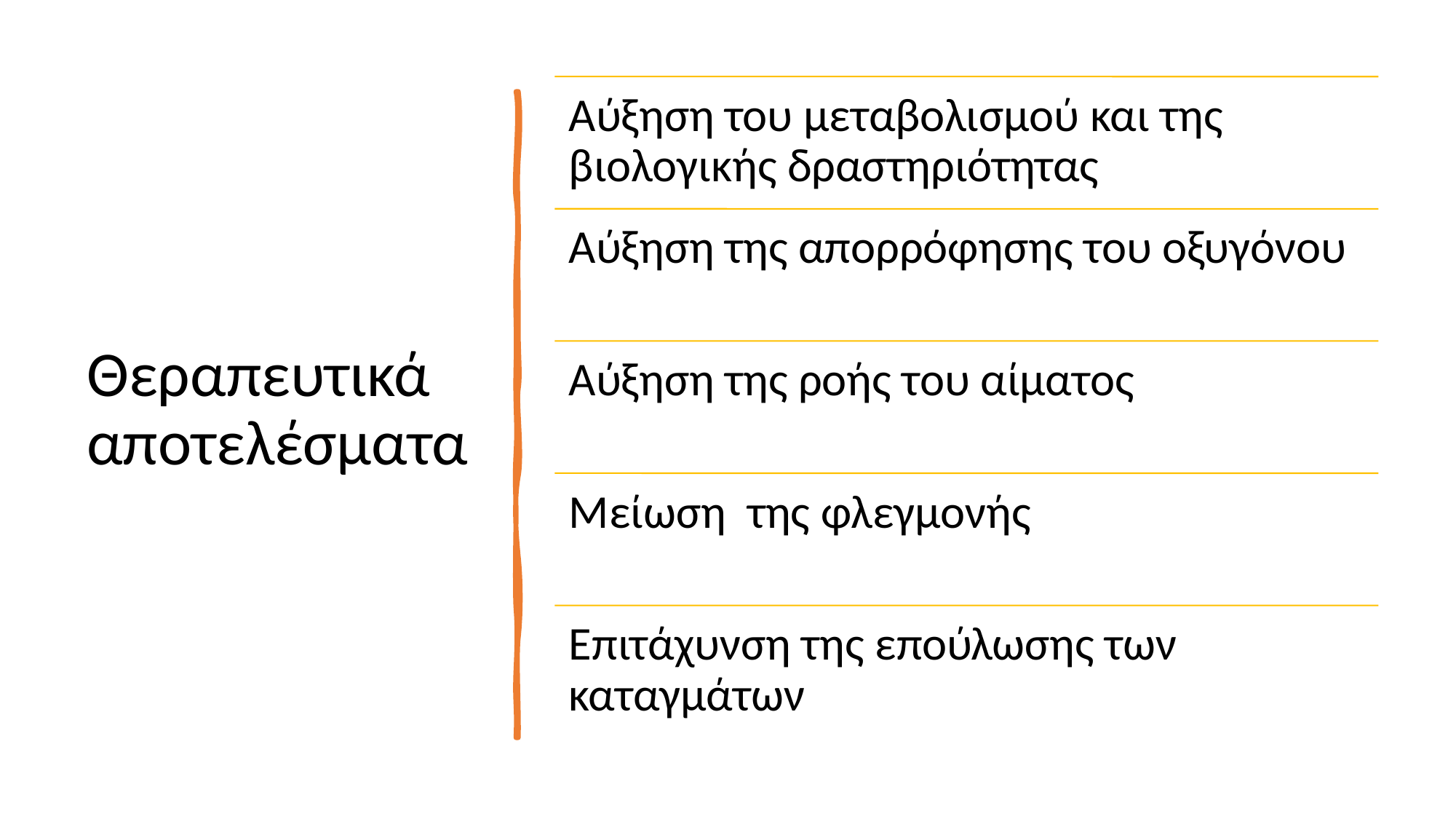

Αύξηση του μεταβολισμού και της βιολογικής δραστηριότητας
Αύξηση της απορρόφησης του οξυγόνου
Αύξηση της ροής του αίματος
Μείωση  της φλεγμονής
Επιτάχυνση της επούλωσης των καταγμάτων
# Θεραπευτικά αποτελέσματα